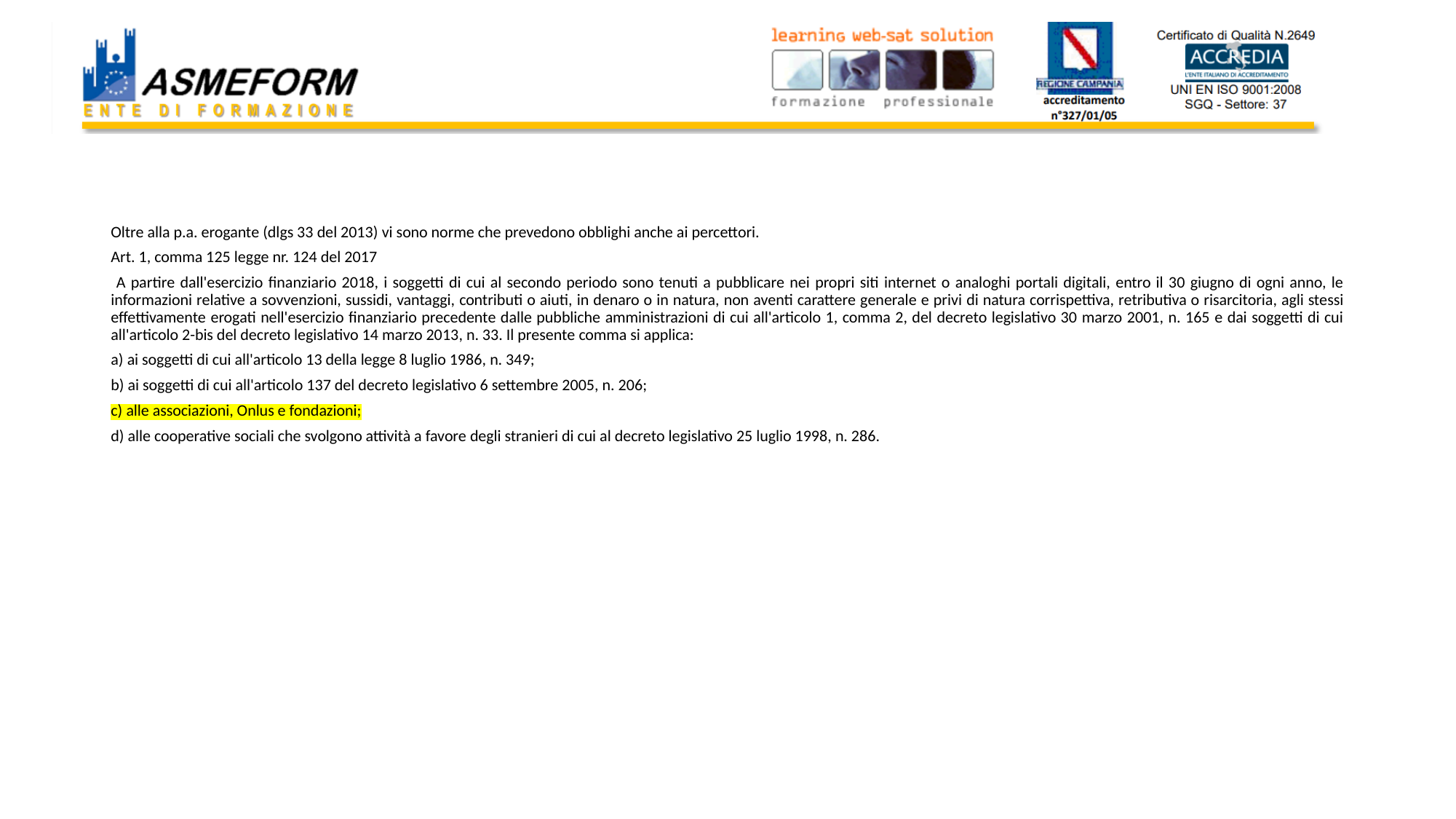

# Gli obblighi di trasparenza e pubblicazione
40
Oltre alla p.a. erogante (dlgs 33 del 2013) vi sono norme che prevedono obblighi anche ai percettori.
Art. 1, comma 125 legge nr. 124 del 2017
 A partire dall'esercizio finanziario 2018, i soggetti di cui al secondo periodo sono tenuti a pubblicare nei propri siti internet o analoghi portali digitali, entro il 30 giugno di ogni anno, le informazioni relative a sovvenzioni, sussidi, vantaggi, contributi o aiuti, in denaro o in natura, non aventi carattere generale e privi di natura corrispettiva, retributiva o risarcitoria, agli stessi effettivamente erogati nell'esercizio finanziario precedente dalle pubbliche amministrazioni di cui all'articolo 1, comma 2, del decreto legislativo 30 marzo 2001, n. 165 e dai soggetti di cui all'articolo 2-bis del decreto legislativo 14 marzo 2013, n. 33. Il presente comma si applica:
a) ai soggetti di cui all'articolo 13 della legge 8 luglio 1986, n. 349;
b) ai soggetti di cui all'articolo 137 del decreto legislativo 6 settembre 2005, n. 206;
c) alle associazioni, Onlus e fondazioni;
d) alle cooperative sociali che svolgono attività a favore degli stranieri di cui al decreto legislativo 25 luglio 1998, n. 286.